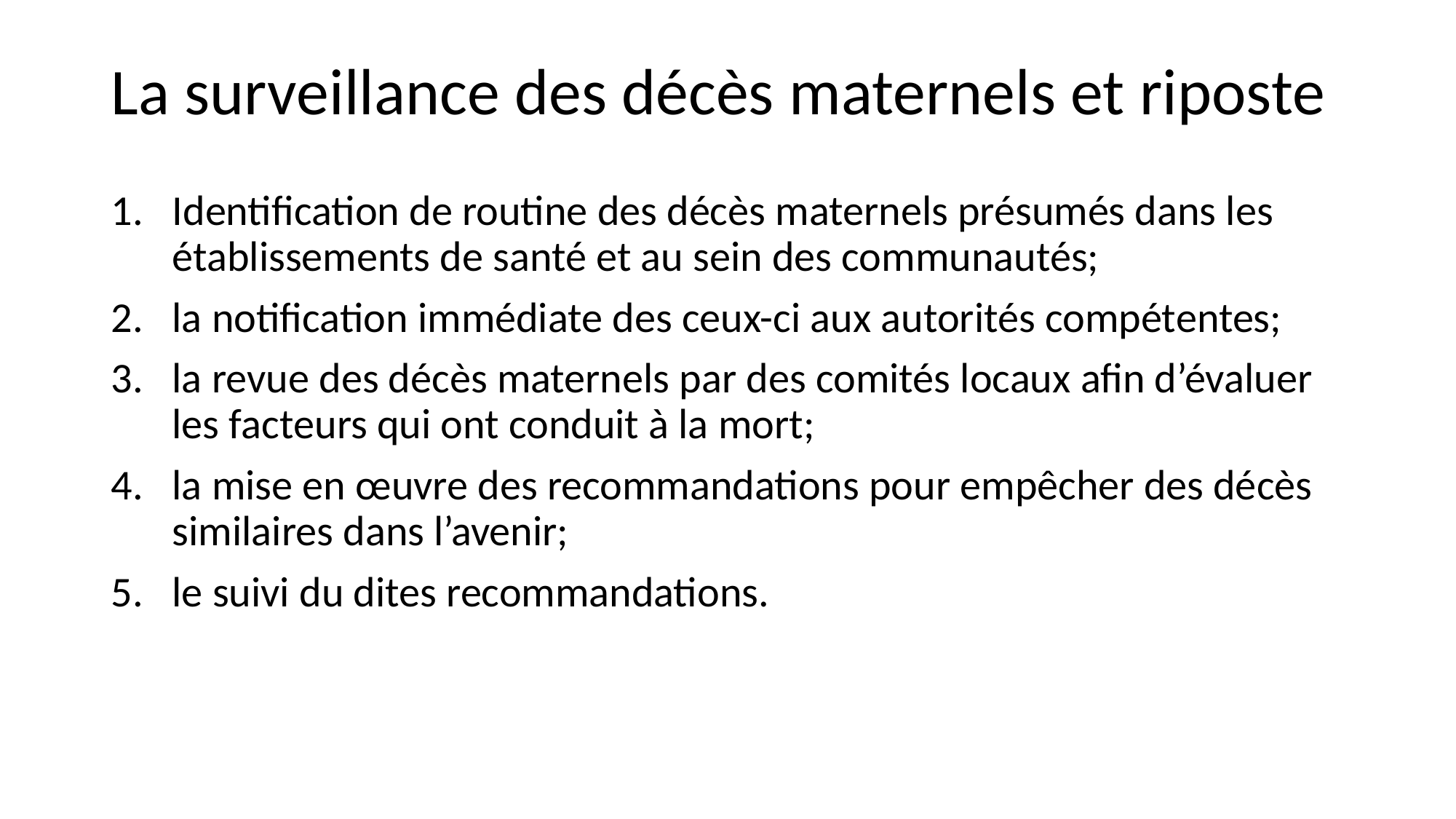

# La surveillance des décès maternels et riposte
Identification de routine des décès maternels présumés dans les établissements de santé et au sein des communautés;
la notification immédiate des ceux-ci aux autorités compétentes;
la revue des décès maternels par des comités locaux afin d’évaluer les facteurs qui ont conduit à la mort;
la mise en œuvre des recommandations pour empêcher des décès similaires dans l’avenir;
le suivi du dites recommandations.